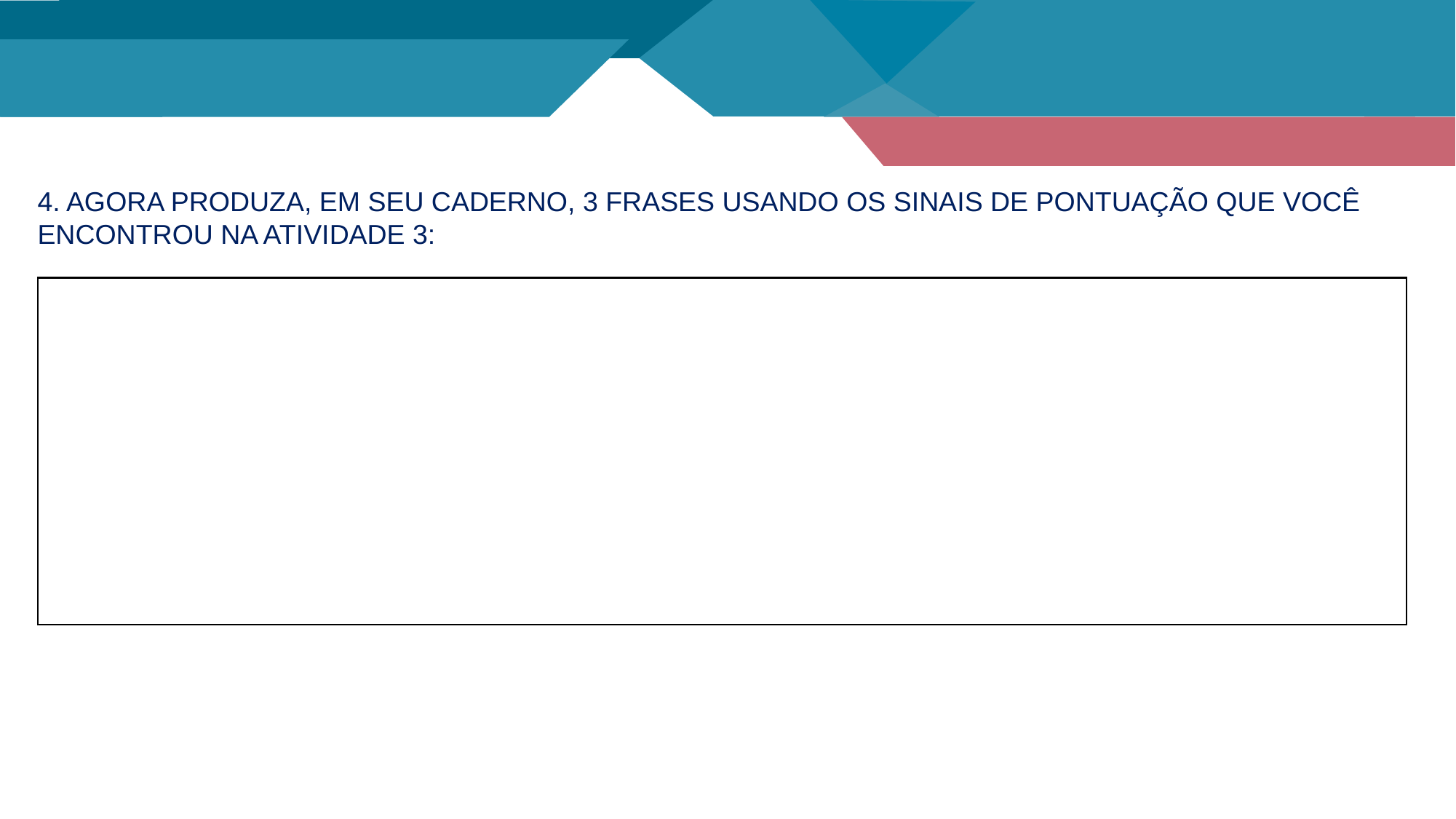

4. AGORA PRODUZA, EM SEU CADERNO, 3 FRASES USANDO OS SINAIS DE PONTUAÇÃO QUE VOCÊ ENCONTROU NA ATIVIDADE 3: